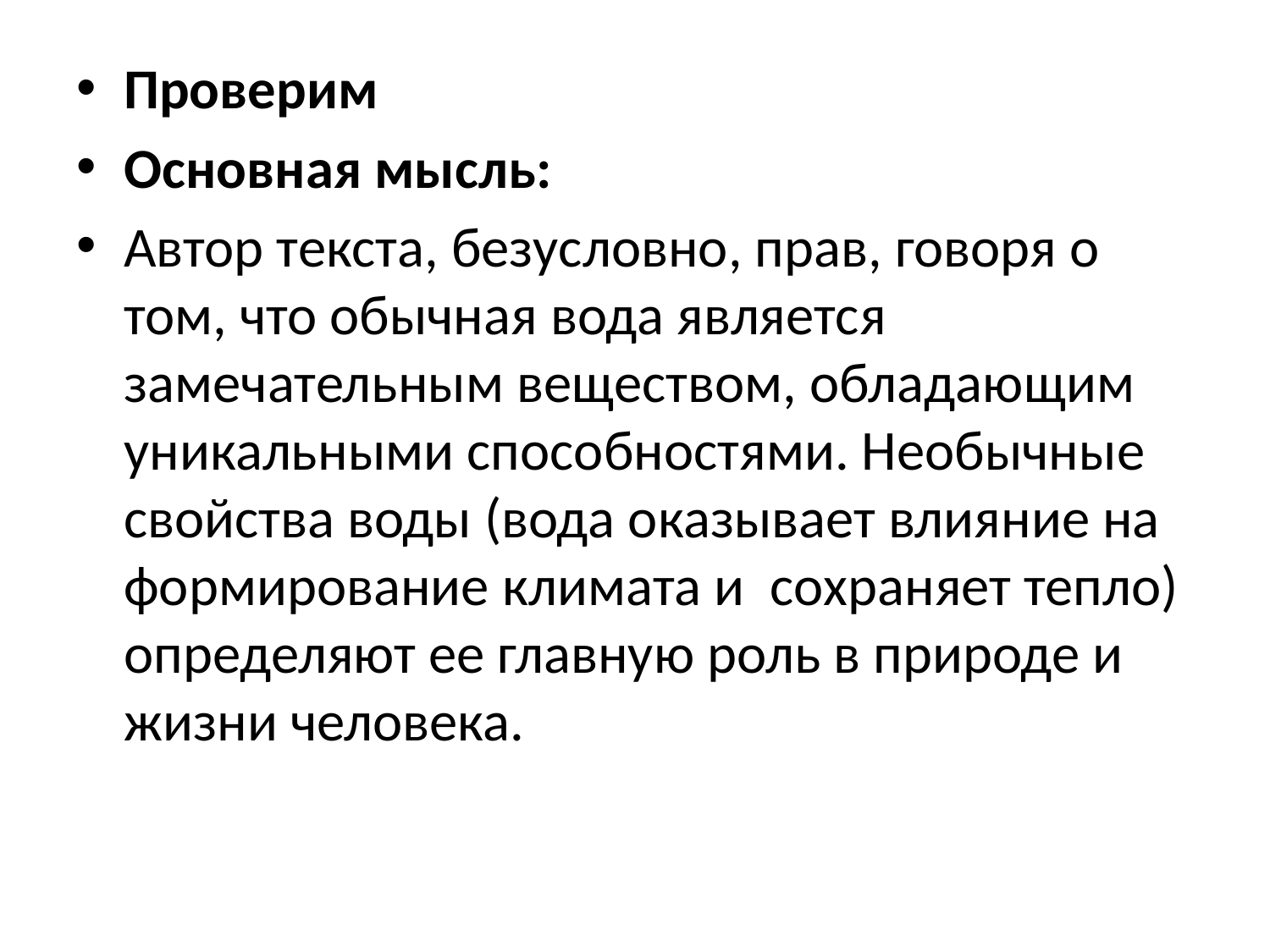

#
Проверим
Основная мысль:
Автор текста, безусловно, прав, говоря о том, что обычная вода является замечательным веществом, обладающим уникальными способностями. Необычные свойства воды (вода оказывает влияние на формирование климата и  сохраняет тепло) определяют ее главную роль в природе и жизни человека.